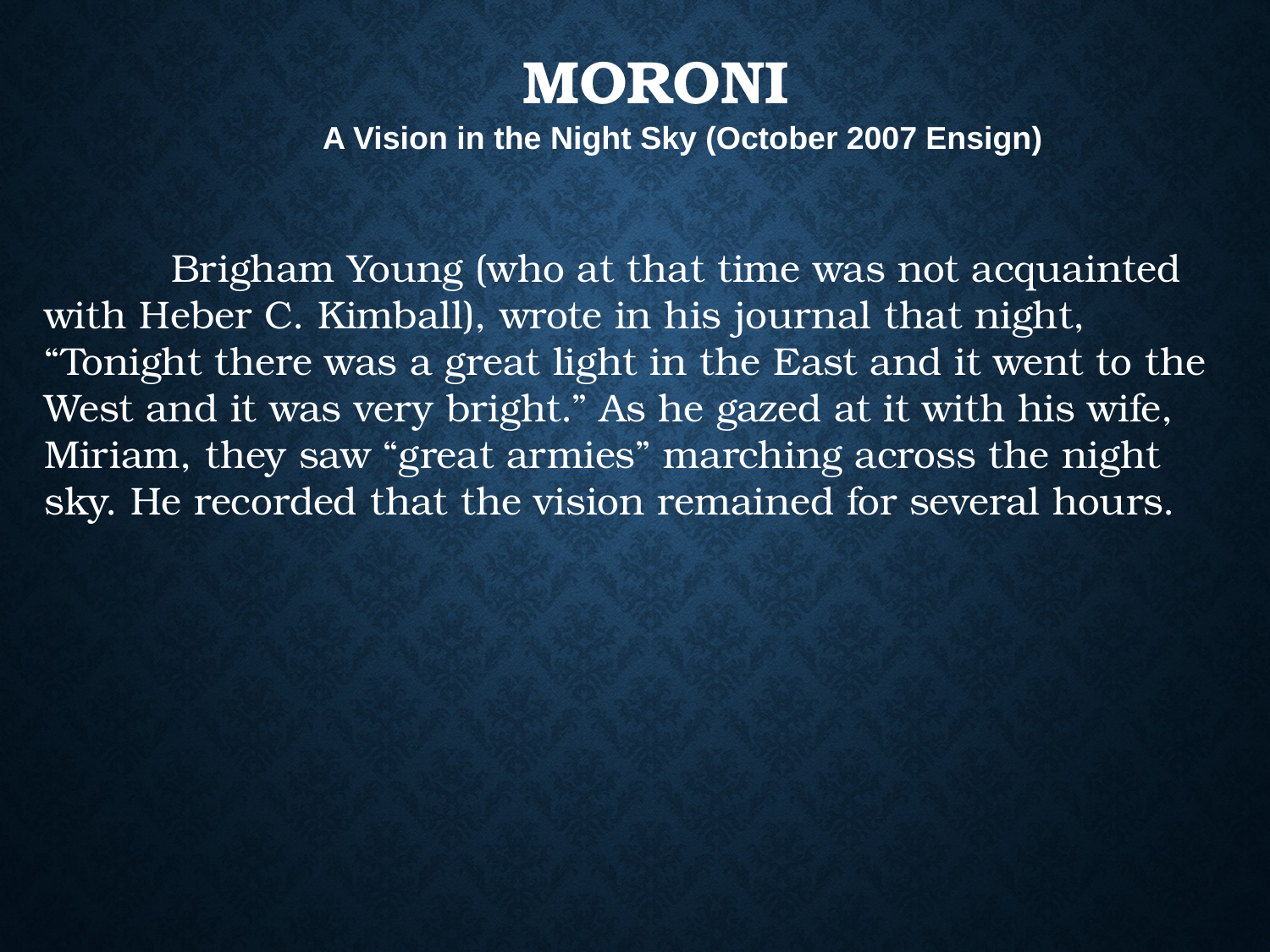

# Moroni
A Vision in the Night Sky (October 2007 Ensign)
	Brigham Young (who at that time was not acquainted with Heber C. Kimball), wrote in his journal that night, “Tonight there was a great light in the East and it went to the West and it was very bright.” As he gazed at it with his wife, Miriam, they saw “great armies” marching across the night sky. He recorded that the vision remained for several hours.